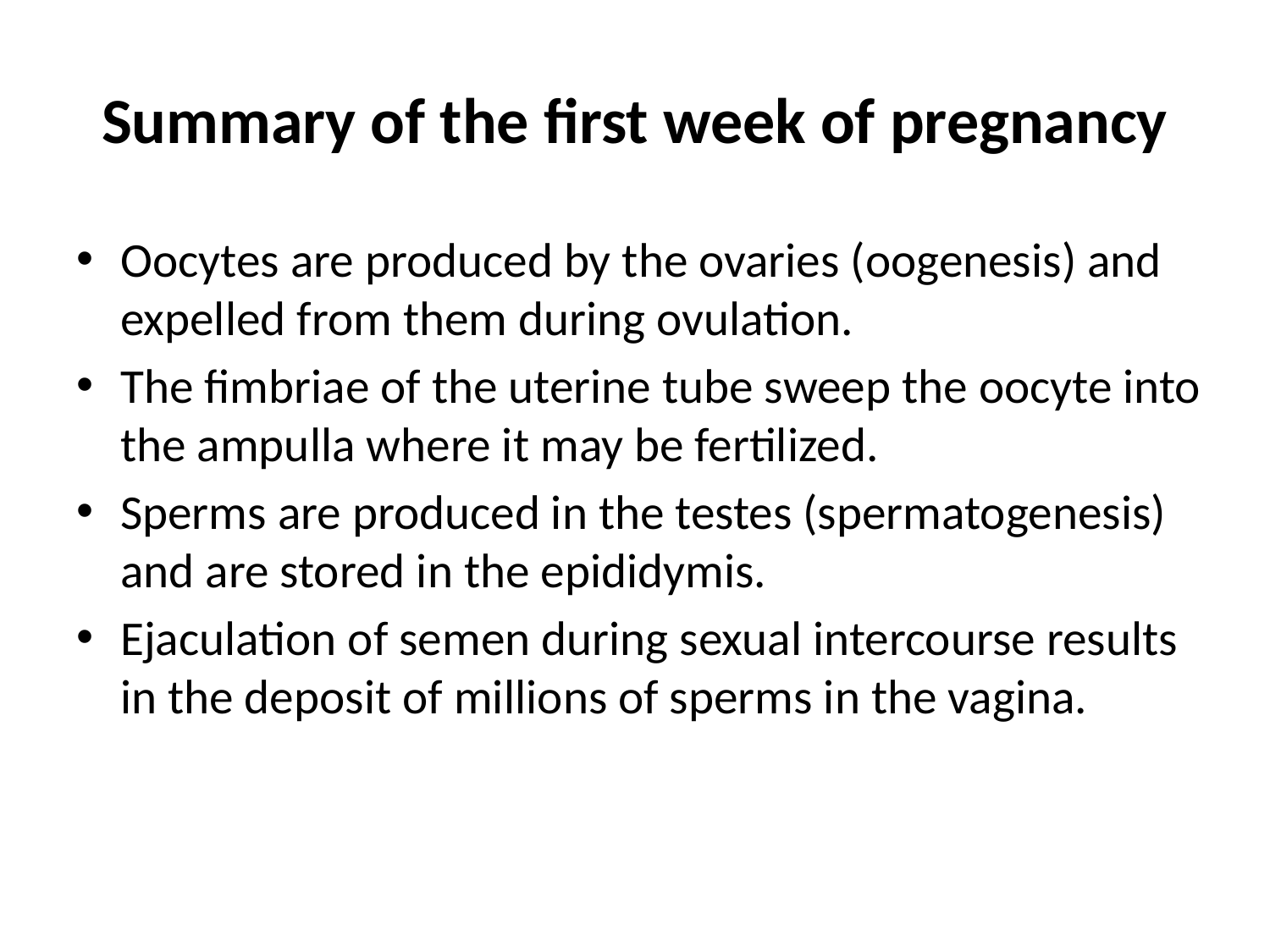

# Summary of the first week of pregnancy
Oocytes are produced by the ovaries (oogenesis) and expelled from them during ovulation.
The fimbriae of the uterine tube sweep the oocyte into the ampulla where it may be fertilized.
Sperms are produced in the testes (spermatogenesis) and are stored in the epididymis.
Ejaculation of semen during sexual intercourse results in the deposit of millions of sperms in the vagina.